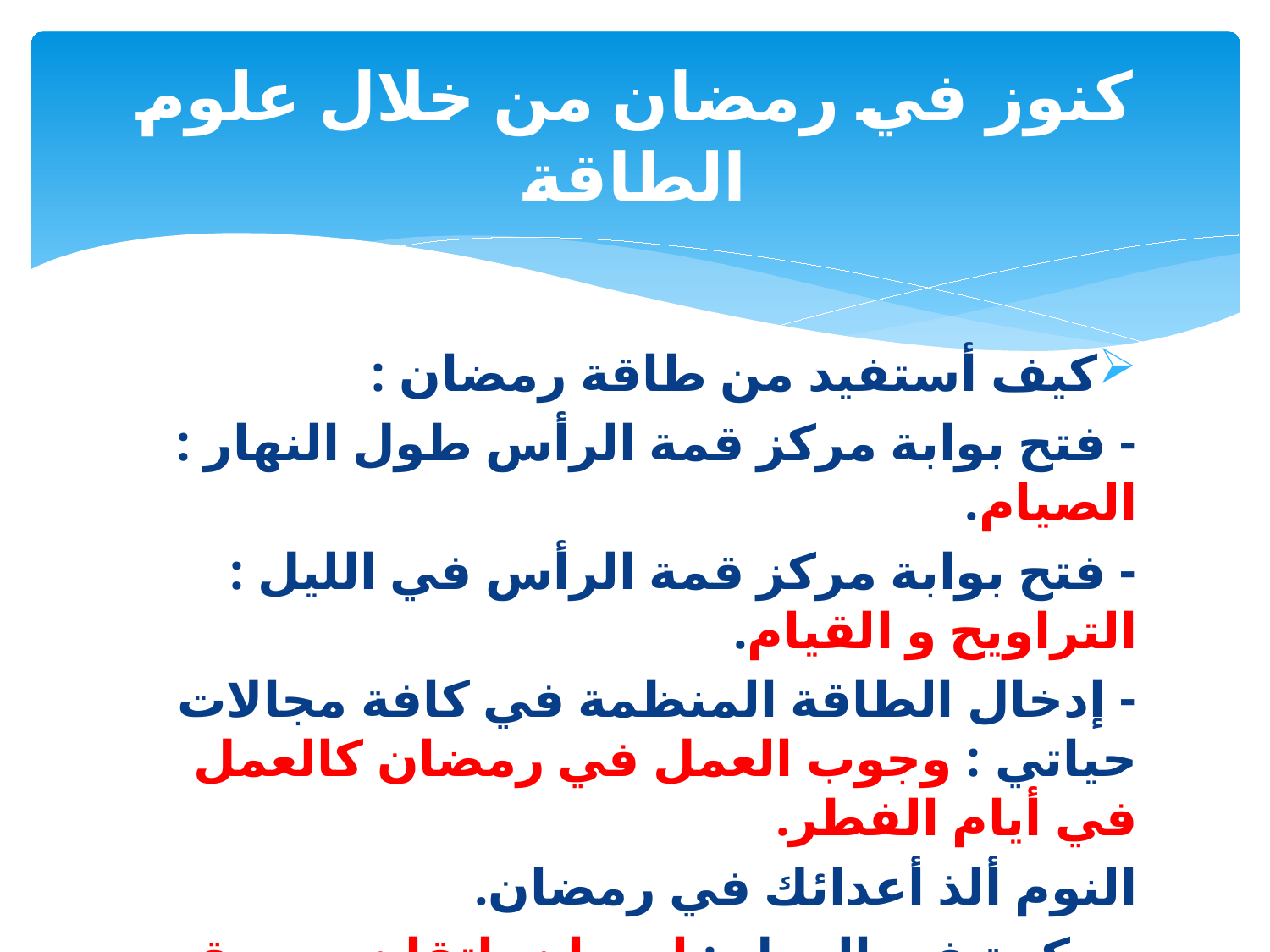

# كنوز في رمضان من خلال علوم الطاقة
كيف أستفيد من طاقة رمضان :
	- فتح بوابة مركز قمة الرأس طول النهار : الصيام.
	- فتح بوابة مركز قمة الرأس في الليل : التراويح و القيام.
	- إدخال الطاقة المنظمة في كافة مجالات حياتي : وجوب العمل في رمضان كالعمل في أيام الفطر.
النوم ألذ أعدائك في رمضان.
	- حكمة في العمل : إحسان، إتقان و صدق.